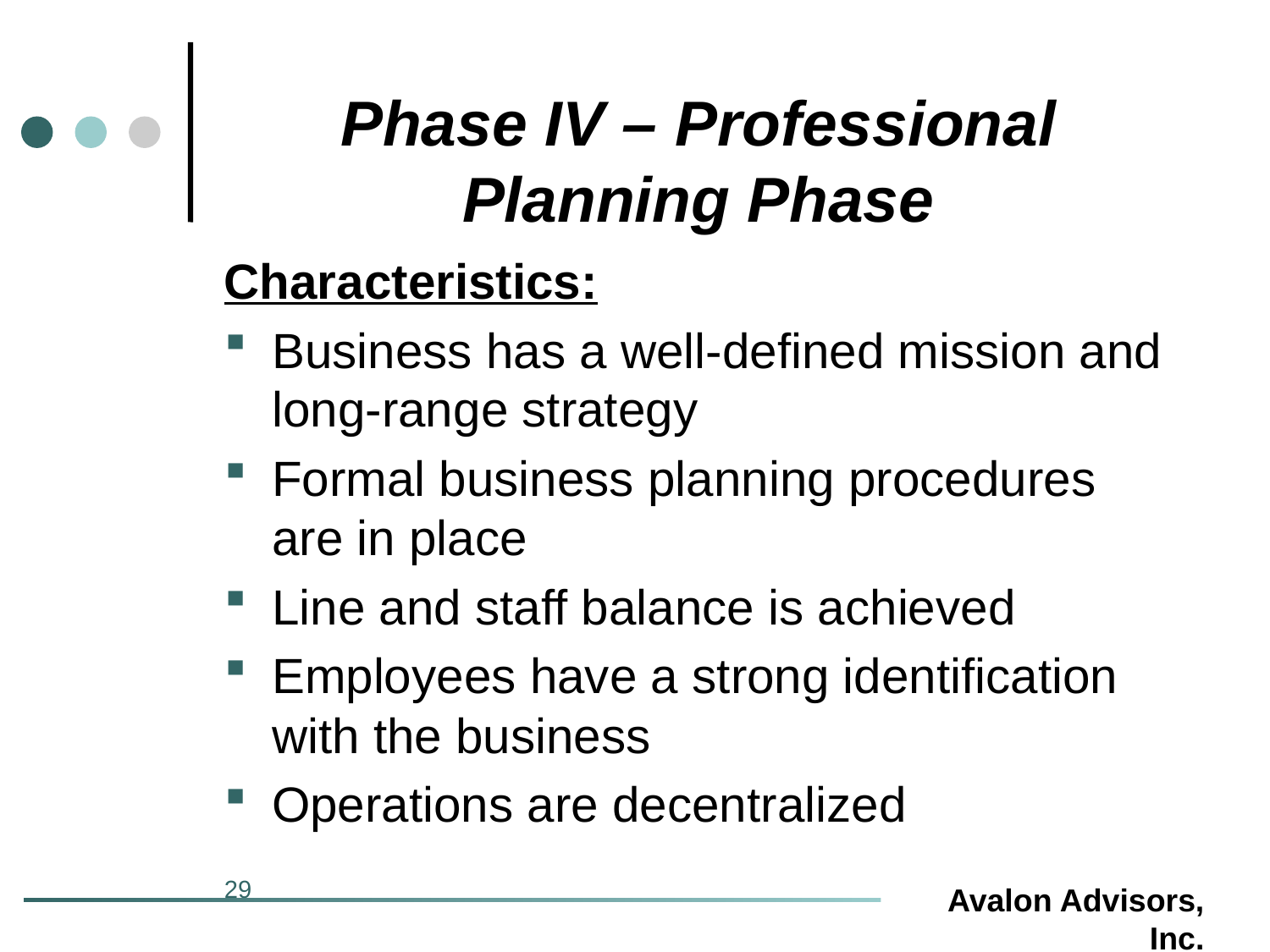

# Phase IV – Professional Planning Phase
Characteristics:
Business has a well-defined mission and long-range strategy
Formal business planning procedures are in place
Line and staff balance is achieved
Employees have a strong identification with the business
Operations are decentralized
29
Avalon Advisors, Inc.